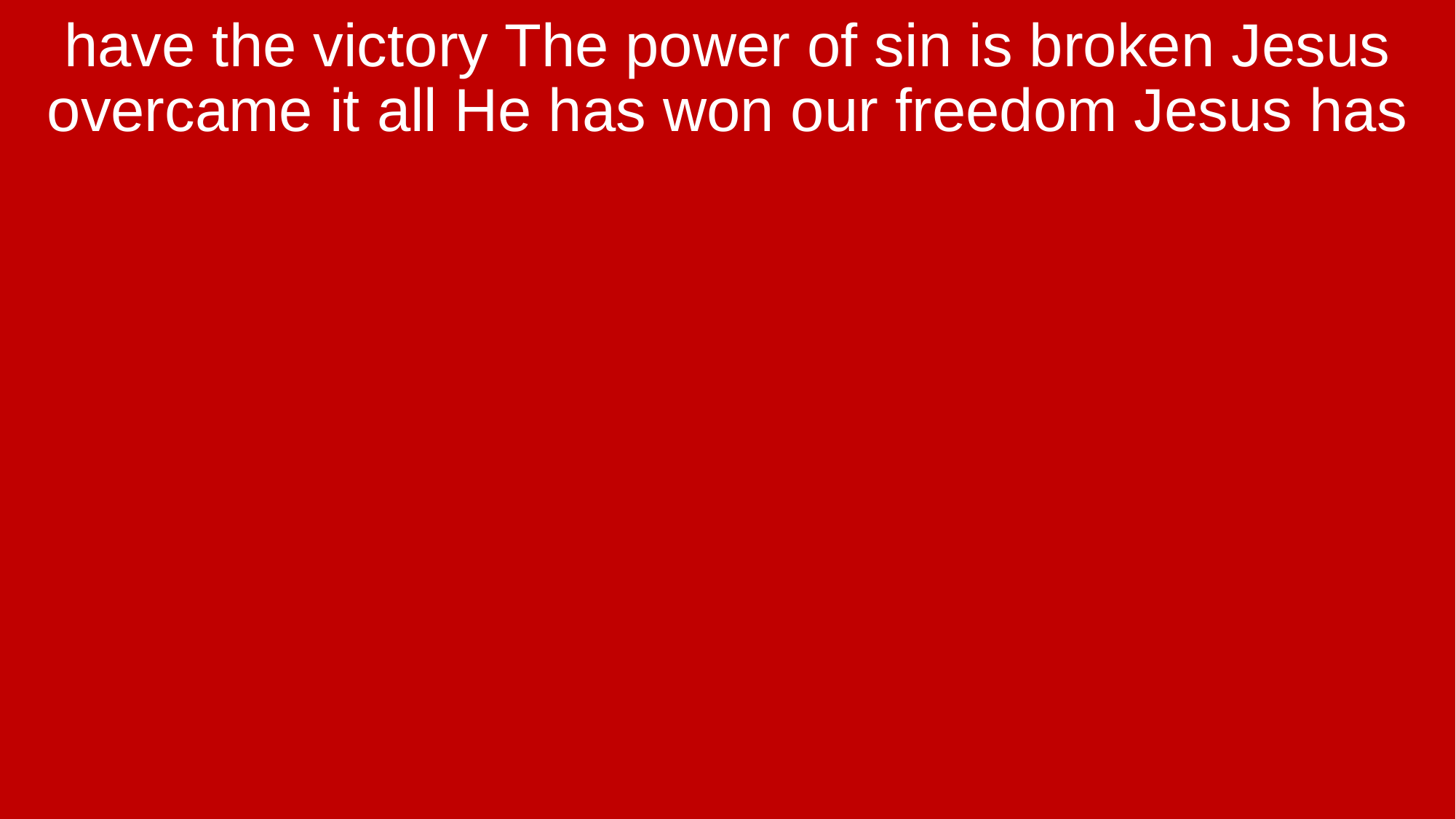

have the victory The power of sin is broken Jesus overcame it all He has won our freedom Jesus has